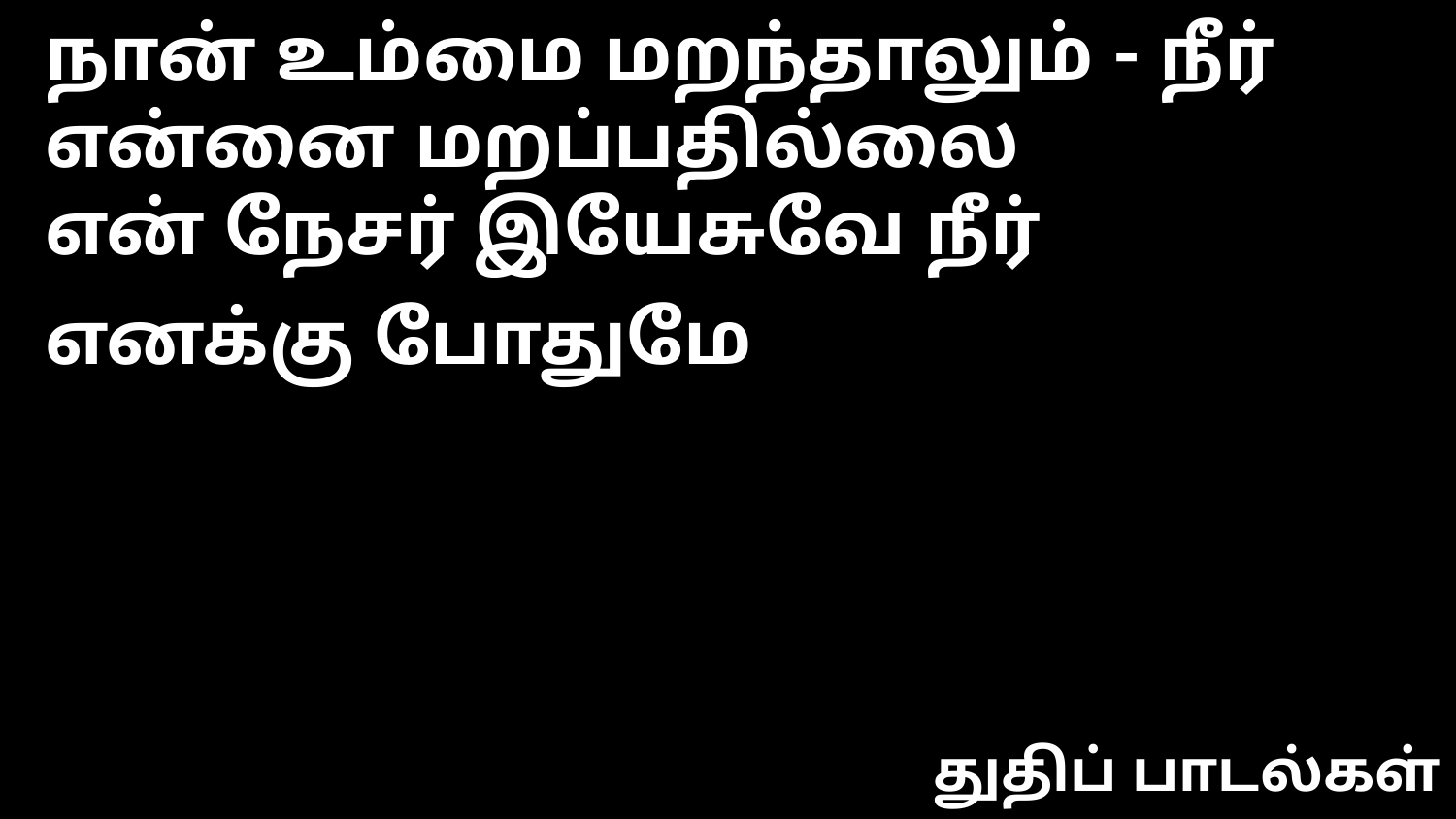

நான் உம்மை மறந்தாலும் - நீர்
என்னை மறப்பதில்லை
என் நேசர் இயேசுவே நீர்
எனக்கு போதுமே
துதிப் பாடல்கள்